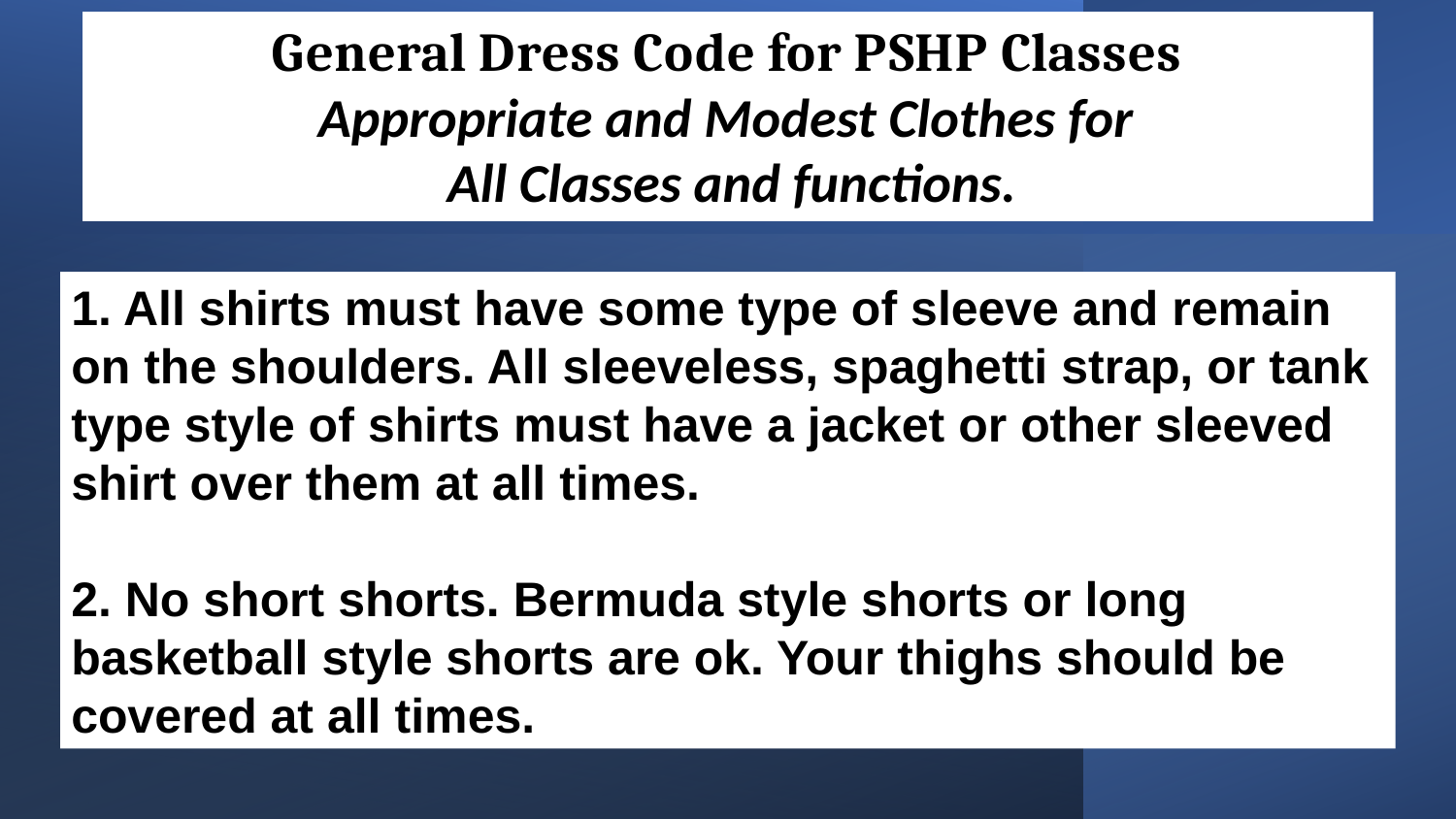

General Dress Code for PSHP Classes
Appropriate and Modest Clothes for
All Classes and functions.
1. All shirts must have some type of sleeve and remain on the shoulders. All sleeveless, spaghetti strap, or tank type style of shirts must have a jacket or other sleeved shirt over them at all times.

2. No short shorts. Bermuda style shorts or long basketball style shorts are ok. Your thighs should be covered at all times.